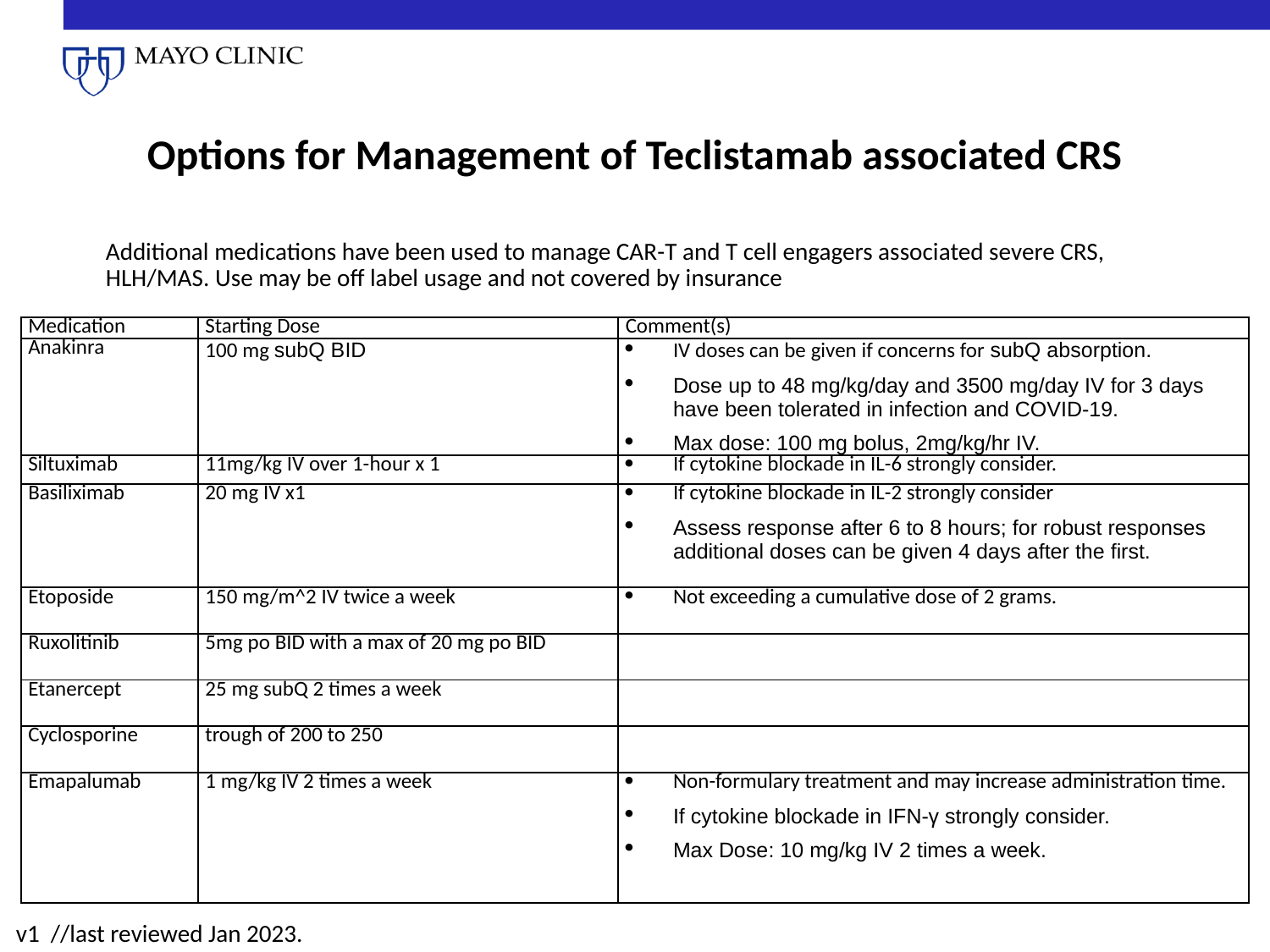

Options for Management of Teclistamab associated CRS
Additional medications have been used to manage CAR-T and T cell engagers associated severe CRS, HLH/MAS. Use may be off label usage and not covered by insurance

| Medication | Starting Dose | Comment(s) |
| --- | --- | --- |
| Anakinra | 100 mg subQ BID | IV doses can be given if concerns for subQ absorption. Dose up to 48 mg/kg/day and 3500 mg/day IV for 3 days have been tolerated in infection and COVID-19. Max dose: 100 mg bolus, 2mg/kg/hr IV. |
| Siltuximab | 11mg/kg IV over 1-hour x 1 | If cytokine blockade in IL-6 strongly consider. |
| Basiliximab | 20 mg IV x1 | If cytokine blockade in IL-2 strongly consider Assess response after 6 to 8 hours; for robust responses additional doses can be given 4 days after the first. |
| Etoposide | 150 mg/m^2 IV twice a week | Not exceeding a cumulative dose of 2 grams. |
| Ruxolitinib | 5mg po BID with a max of 20 mg po BID |  |
| Etanercept | 25 mg subQ 2 times a week |  |
| Cyclosporine | trough of 200 to 250 |  |
| Emapalumab | 1 mg/kg IV 2 times a week | Non-formulary treatment and may increase administration time. If cytokine blockade in IFN-γ strongly consider. Max Dose: 10 mg/kg IV 2 times a week. |
v1  //last reviewed Jan 2023.